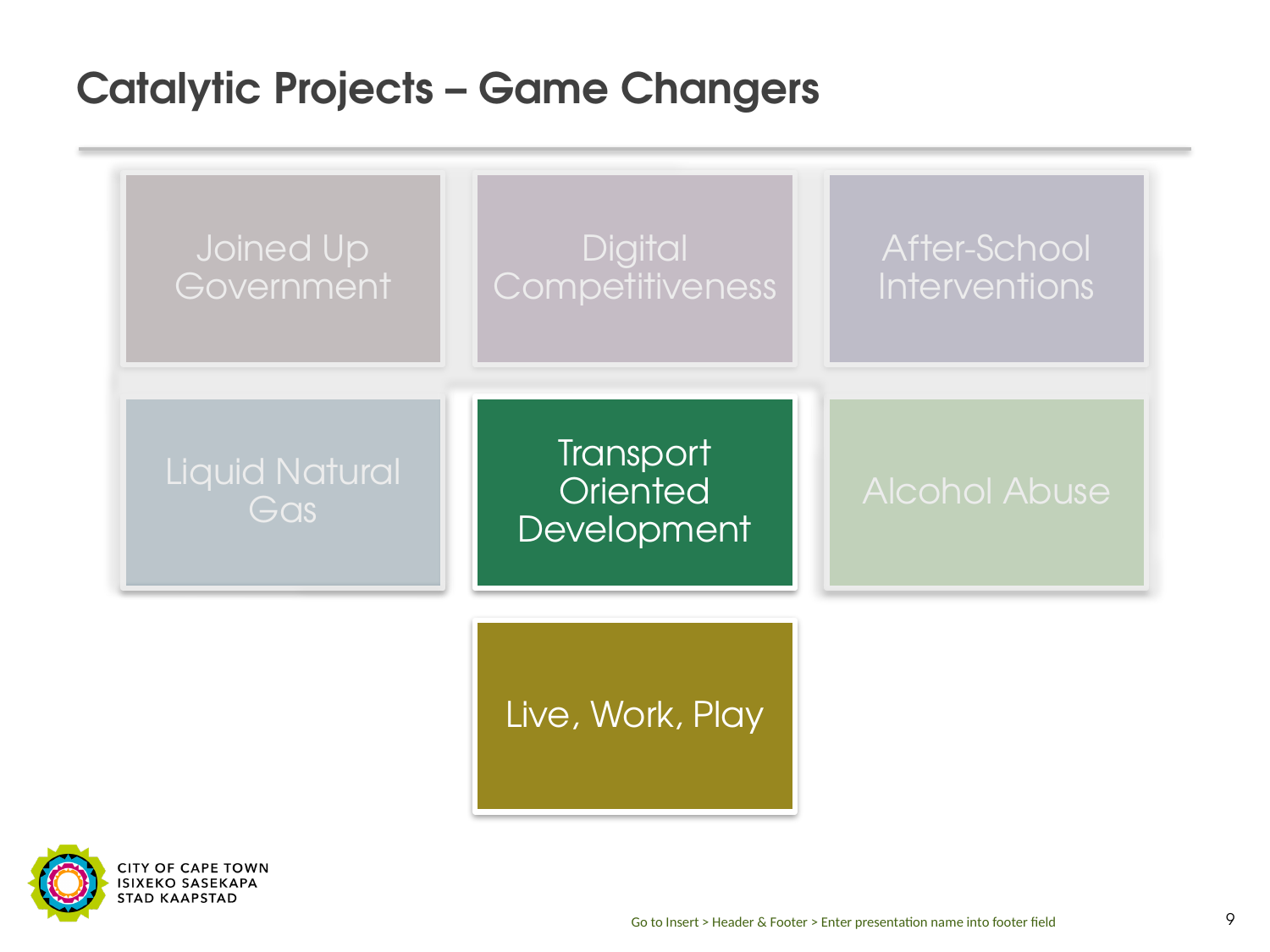

# Catalytic Projects – Game Changers

Joined Up Government
Digital Competitiveness
After-School Interventions
Liquid Natural Gas
Transport Oriented Development
Alcohol Abuse
Live, Work, Play
Go to Insert > Header & Footer > Enter presentation name into footer field
9